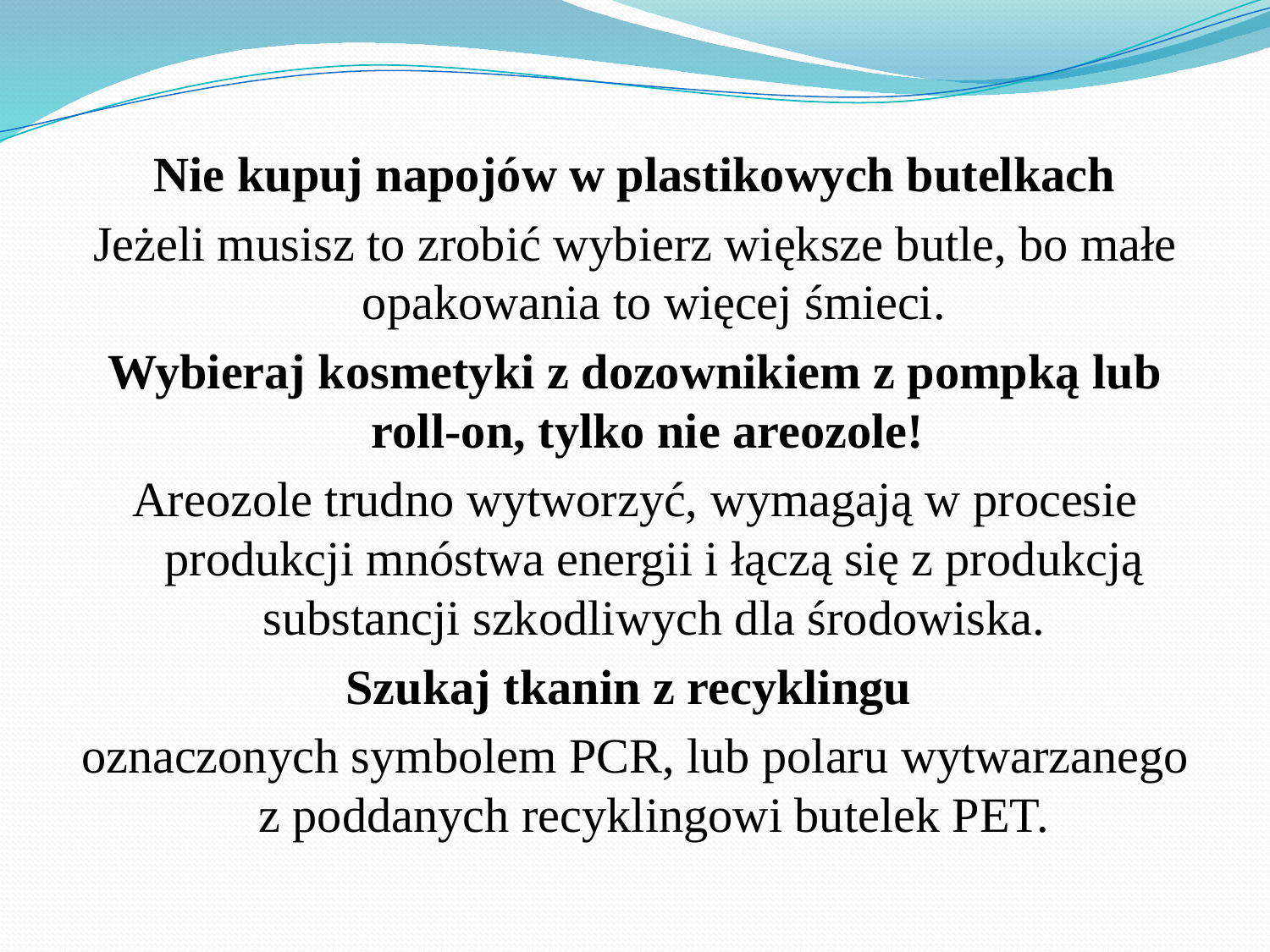

Nie kupuj napojów w plastikowych butelkach
Jeżeli musisz to zrobić wybierz większe butle, bo małe opakowania to więcej śmieci.
Wybieraj kosmetyki z dozownikiem z pompką lub roll-on, tylko nie areozole!
Areozole trudno wytworzyć, wymagają w procesie produkcji mnóstwa energii i łączą się z produkcją substancji szkodliwych dla środowiska.
Szukaj tkanin z recyklingu
oznaczonych symbolem PCR, lub polaru wytwarzanego z poddanych recyklingowi butelek PET.